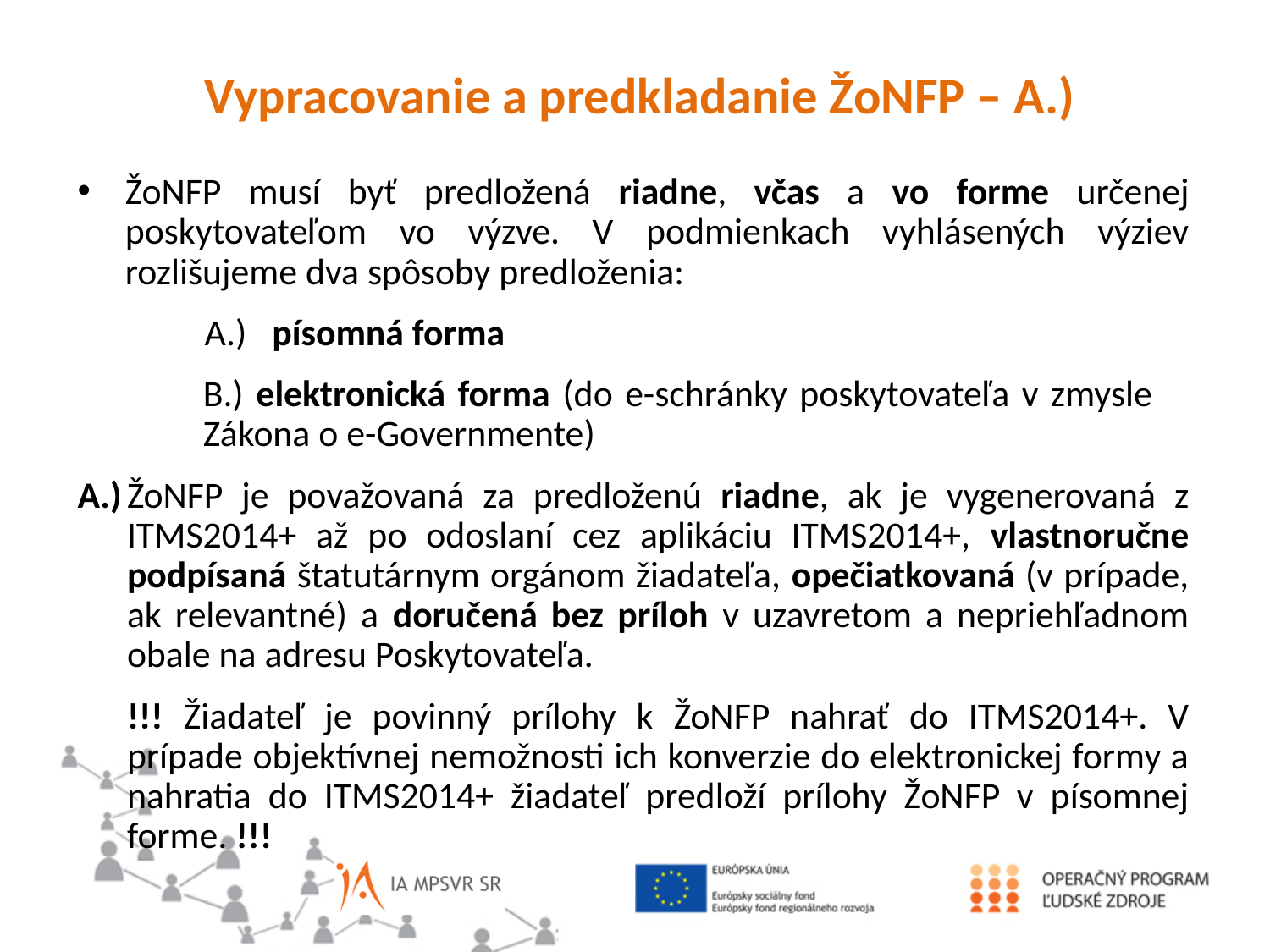

Vypracovanie a predkladanie ŽoNFP – A.)

ŽoNFP musí byť predložená riadne, včas a vo forme určenej poskytovateľom vo výzve. V podmienkach vyhlásených výziev rozlišujeme dva spôsoby predloženia:
	A.)   písomná forma
	B.) elektronická forma (do e-schránky poskytovateľa v zmysle    Zákona o e-Governmente)
A.)	ŽoNFP je považovaná za predloženú riadne, ak je vygenerovaná z ITMS2014+ až po odoslaní cez aplikáciu ITMS2014+, vlastnoručne podpísaná štatutárnym orgánom žiadateľa, opečiatkovaná (v prípade, ak relevantné) a doručená bez príloh v uzavretom a nepriehľadnom obale na adresu Poskytovateľa.
	!!! Žiadateľ je povinný prílohy k ŽoNFP nahrať do ITMS2014+. V prípade objektívnej nemožnosti ich konverzie do elektronickej formy a nahratia do ITMS2014+ žiadateľ predloží prílohy ŽoNFP v písomnej forme. !!!